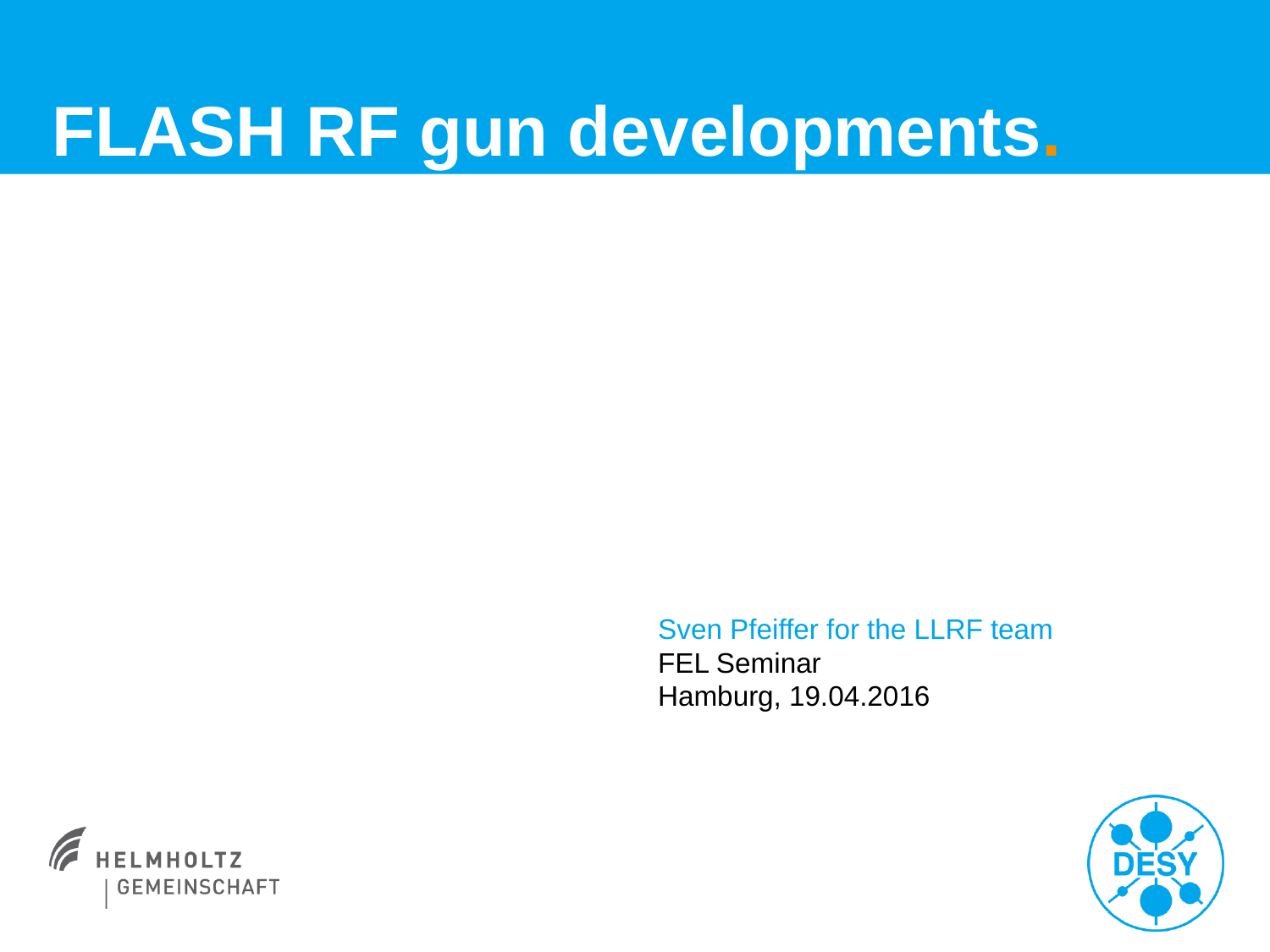

# FLASH RF gun developments.

Sven Pfeiffer for the LLRF team
FEL Seminar
Hamburg, 19.04.2016